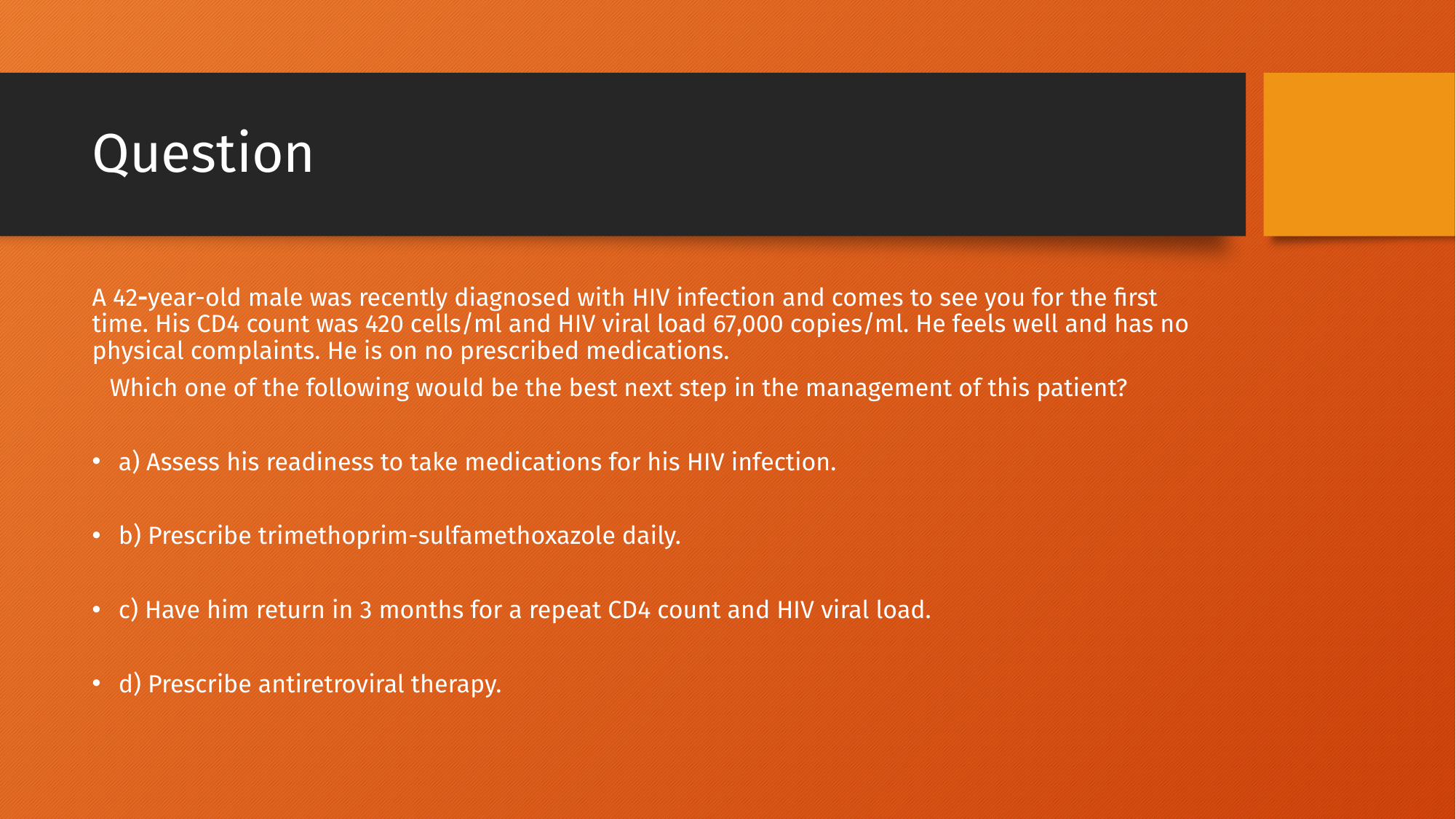

# Question
A 42-year-old male was recently diagnosed with HIV infection and comes to see you for the first time. His CD4 count was 420 cells/ml and HIV viral load 67,000 copies/ml. He feels well and has no physical complaints. He is on no prescribed medications.
Which one of the following would be the best next step in the management of this patient?

a) Assess his readiness to take medications for his HIV infection.

b) Prescribe trimethoprim-sulfamethoxazole daily.

c) Have him return in 3 months for a repeat CD4 count and HIV viral load.

d) Prescribe antiretroviral therapy.